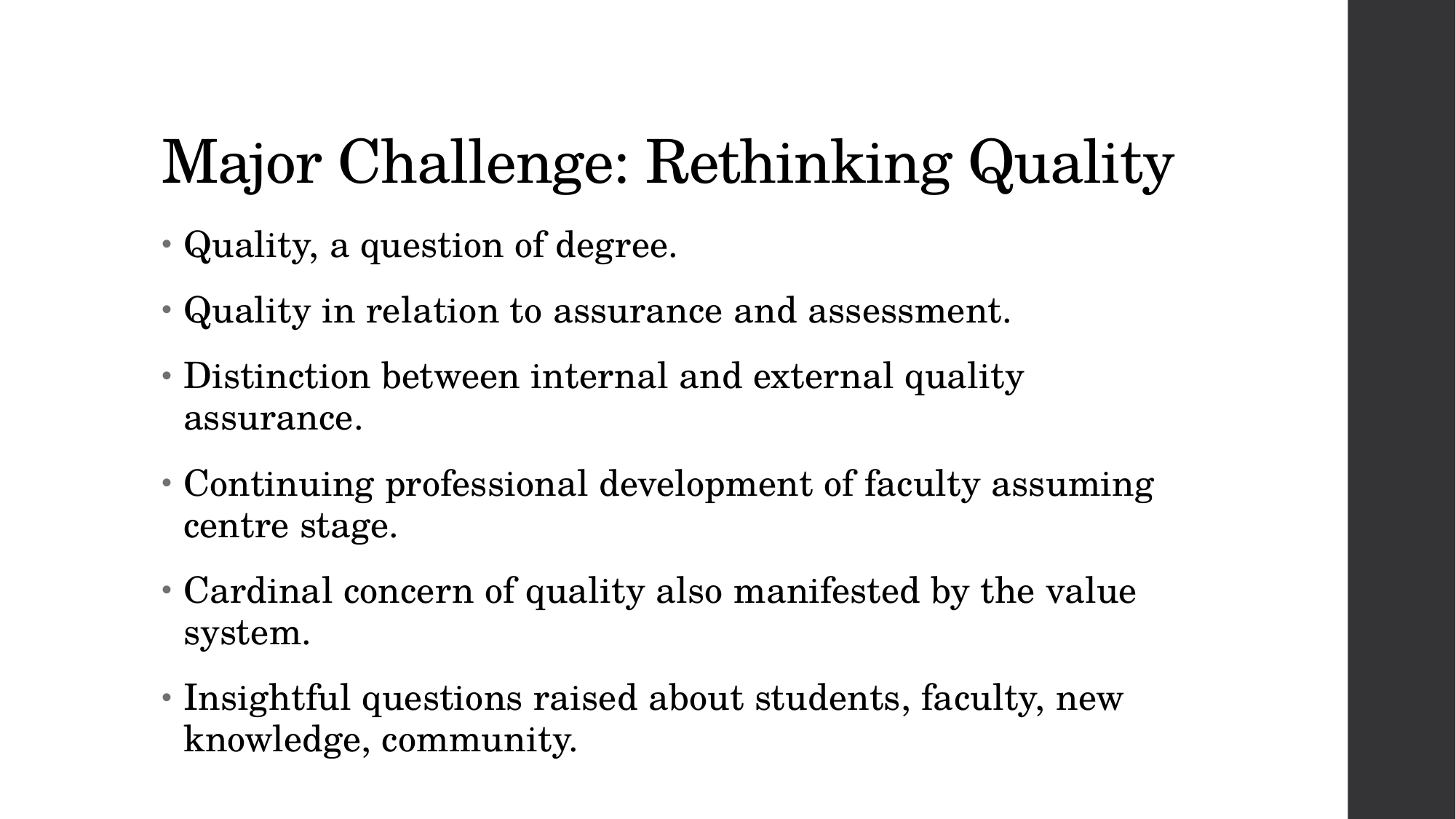

# Major Challenge: Rethinking Quality
Quality, a question of degree.
Quality in relation to assurance and assessment.
Distinction between internal and external quality assurance.
Continuing professional development of faculty assuming centre stage.
Cardinal concern of quality also manifested by the value system.
Insightful questions raised about students, faculty, new knowledge, community.